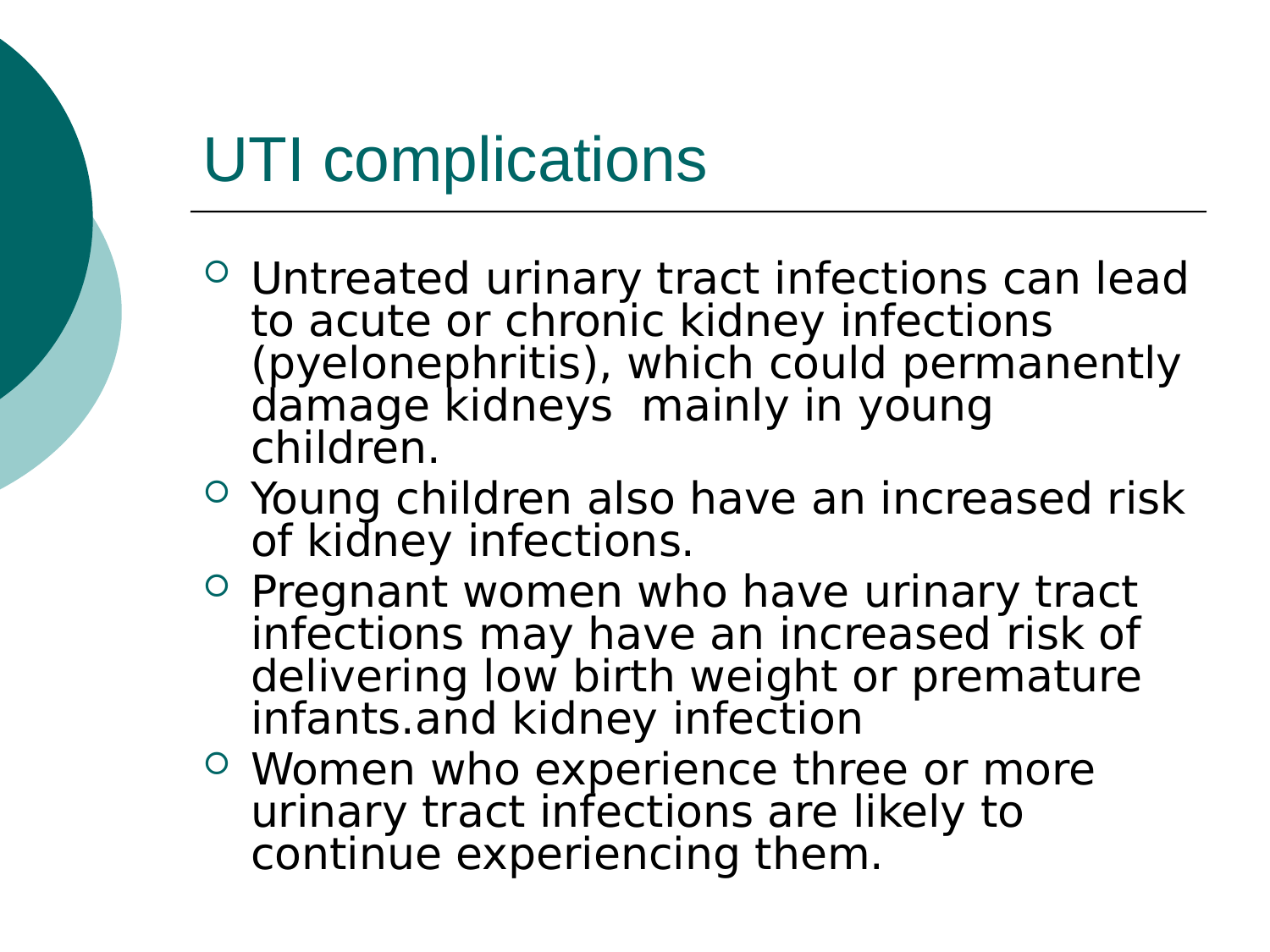

# UTI complications
Untreated urinary tract infections can lead to acute or chronic kidney infections (pyelonephritis), which could permanently damage kidneys  mainly in young children.
Young children also have an increased risk of kidney infections.
Pregnant women who have urinary tract infections may have an increased risk of delivering low birth weight or premature infants.and kidney infection
Women who experience three or more urinary tract infections are likely to continue experiencing them.